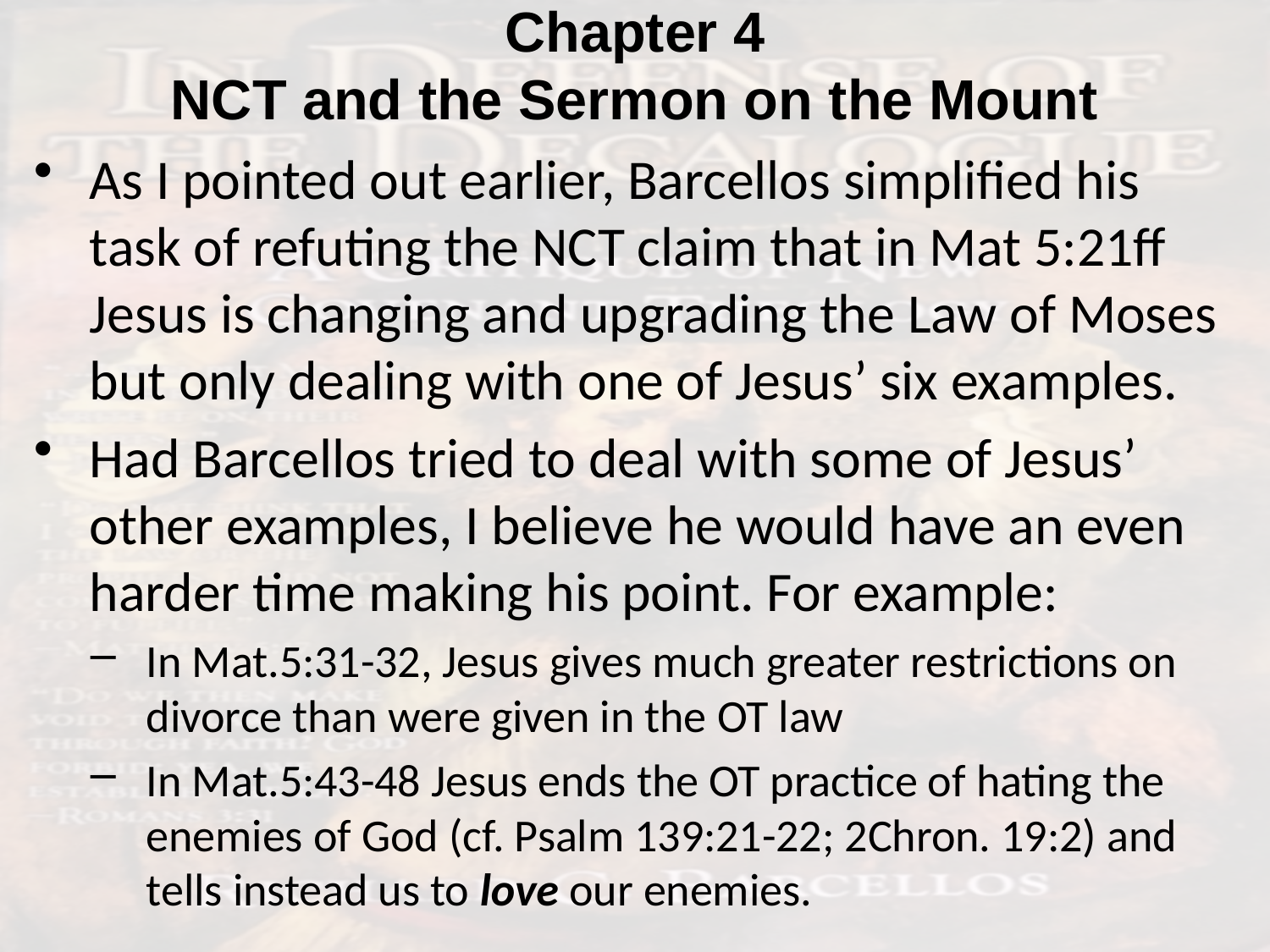

# Chapter 4 NCT and the Sermon on the Mount
As I pointed out earlier, Barcellos simplified his task of refuting the NCT claim that in Mat 5:21ff Jesus is changing and upgrading the Law of Moses but only dealing with one of Jesus’ six examples.
Had Barcellos tried to deal with some of Jesus’ other examples, I believe he would have an even harder time making his point. For example:
In Mat.5:31-32, Jesus gives much greater restrictions on divorce than were given in the OT law
In Mat.5:43-48 Jesus ends the OT practice of hating the enemies of God (cf. Psalm 139:21-22; 2Chron. 19:2) and tells instead us to love our enemies.